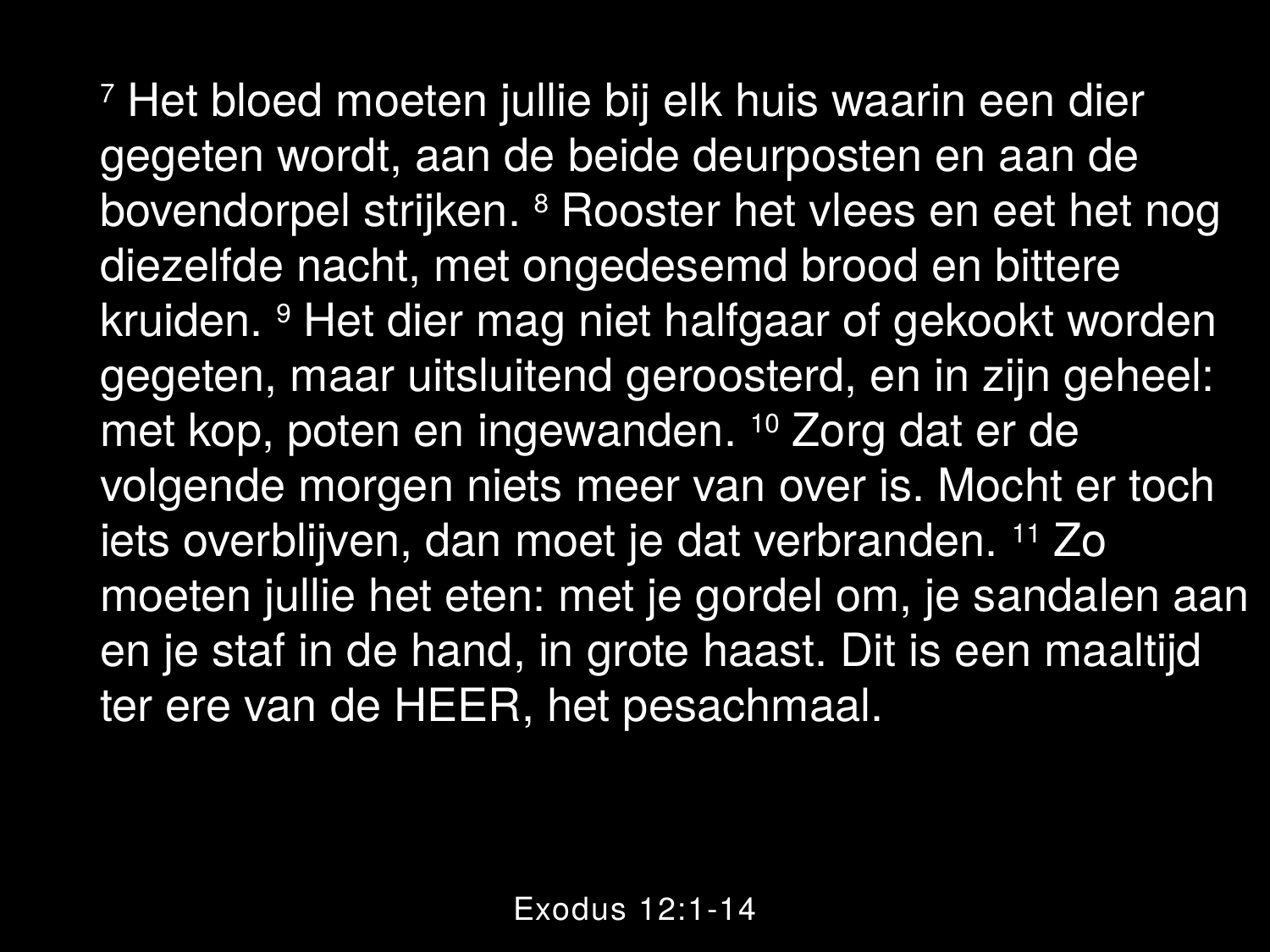

Prijs onze Heer, Hij alleen is de machtige God, vol van majesteit. Kom en buig neer, loof zijn heil'ge naam. Breng dan aan Hem, als een offer een zoete geur. De gebeden van je hart naar zijn troon. Geef Hem dank en eer. De Heer almachtig, zijn liefde duurt voor eeuwig. Zijn trouw en goedheid gaan ons voor. Zijn kracht zal nimmer falen of ontbreken en zijn liefde blijft.
7 Het bloed moeten jullie bij elk huis waarin een dier gegeten wordt, aan de beide deurposten en aan de bovendorpel strijken. 8 Rooster het vlees en eet het nog diezelfde nacht, met ongedesemd brood en bittere kruiden. 9 Het dier mag niet halfgaar of gekookt worden gegeten, maar uitsluitend geroosterd, en in zijn geheel: met kop, poten en ingewanden. 10 Zorg dat er de volgende morgen niets meer van over is. Mocht er toch iets overblijven, dan moet je dat verbranden. 11 Zo moeten jullie het eten: met je gordel om, je sandalen aan en je staf in de hand, in grote haast. Dit is een maaltijd ter ere van de HEER, het pesachmaal.
Exodus 12:1-14